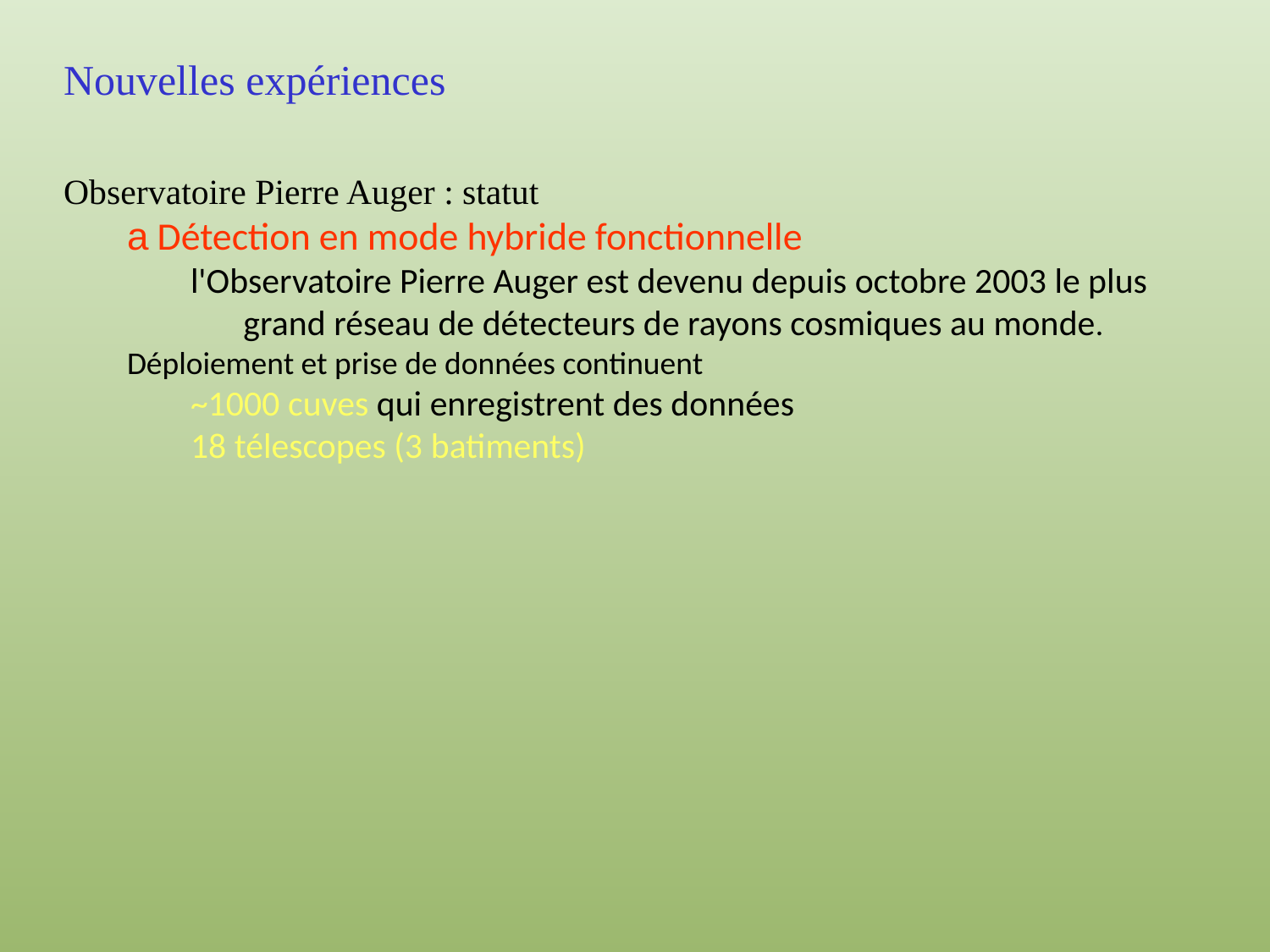

# Nouvelles expériences
Observatoire Pierre Auger : statut
a Détection en mode hybride fonctionnelle
l'Observatoire Pierre Auger est devenu depuis octobre 2003 le plus grand réseau de détecteurs de rayons cosmiques au monde.
Déploiement et prise de données continuent
~1000 cuves qui enregistrent des données
18 télescopes (3 batiments)